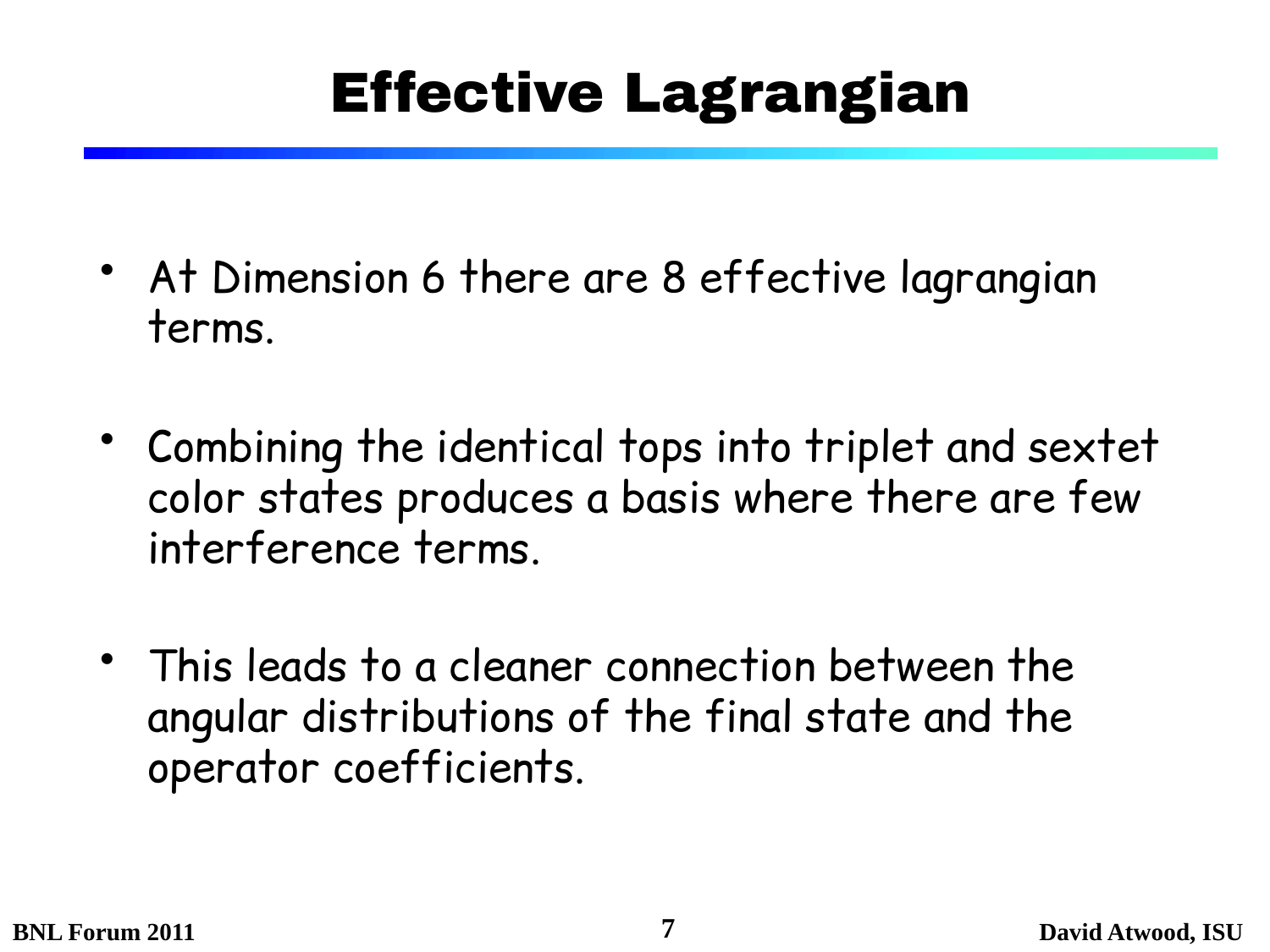

# Effective Lagrangian
At Dimension 6 there are 8 effective lagrangian terms.

Combining the identical tops into triplet and sextet color states produces a basis where there are few interference terms.

This leads to a cleaner connection between the angular distributions of the final state and the operator coefficients.
7